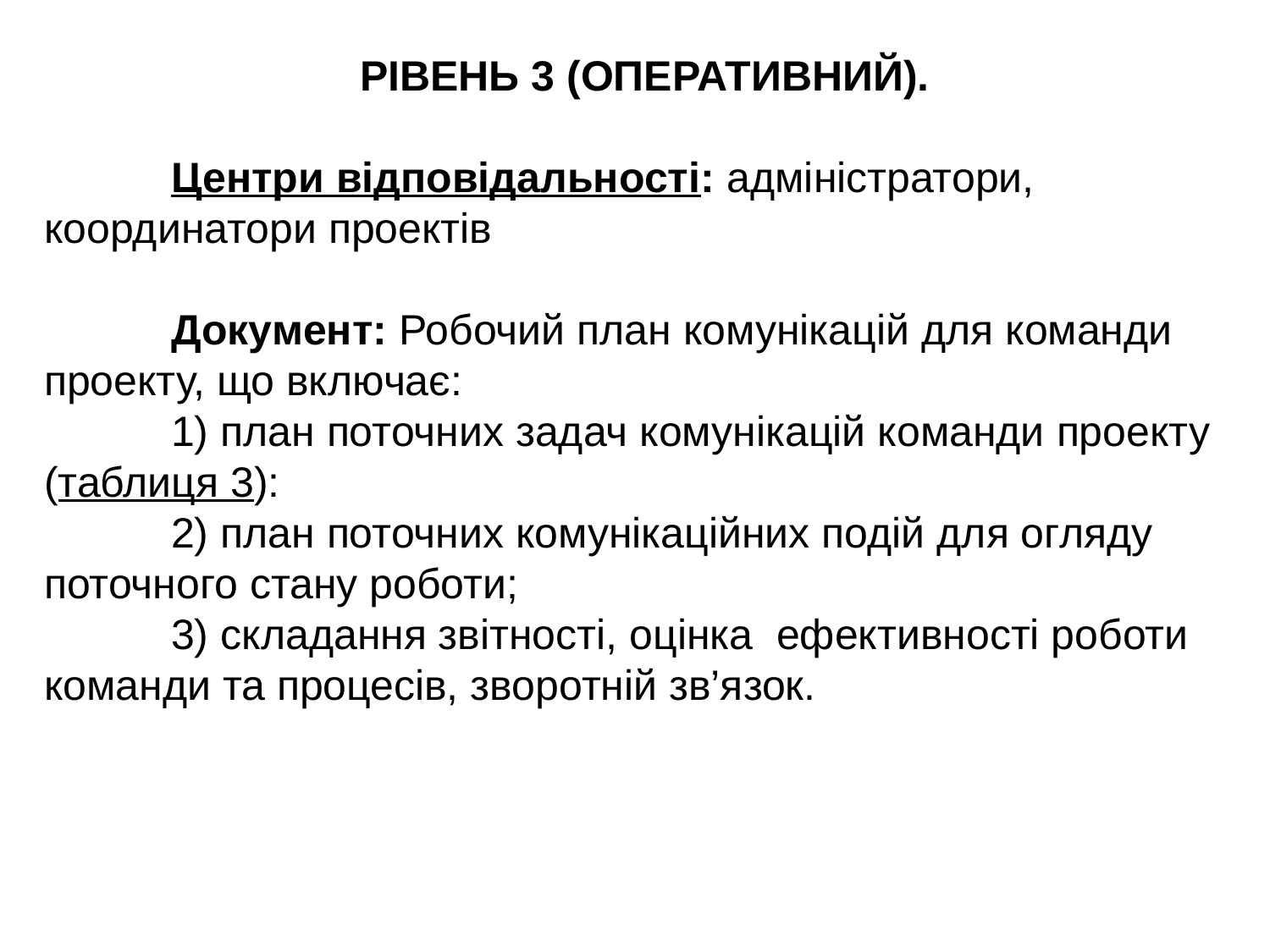

РІВЕНЬ 3 (ОПЕРАТИВНИЙ).

	Центри відповідальності: адміністратори, координатори проектів

	Документ: Робочий план комунікацій для команди проекту, що включає:
	1) план поточних задач комунікацій команди проекту (таблиця 3):
	2) план поточних комунікаційних подій для огляду поточного стану роботи;
	3) складання звітності, оцінка  ефективності роботи команди та процесів, зворотній зв’язок.